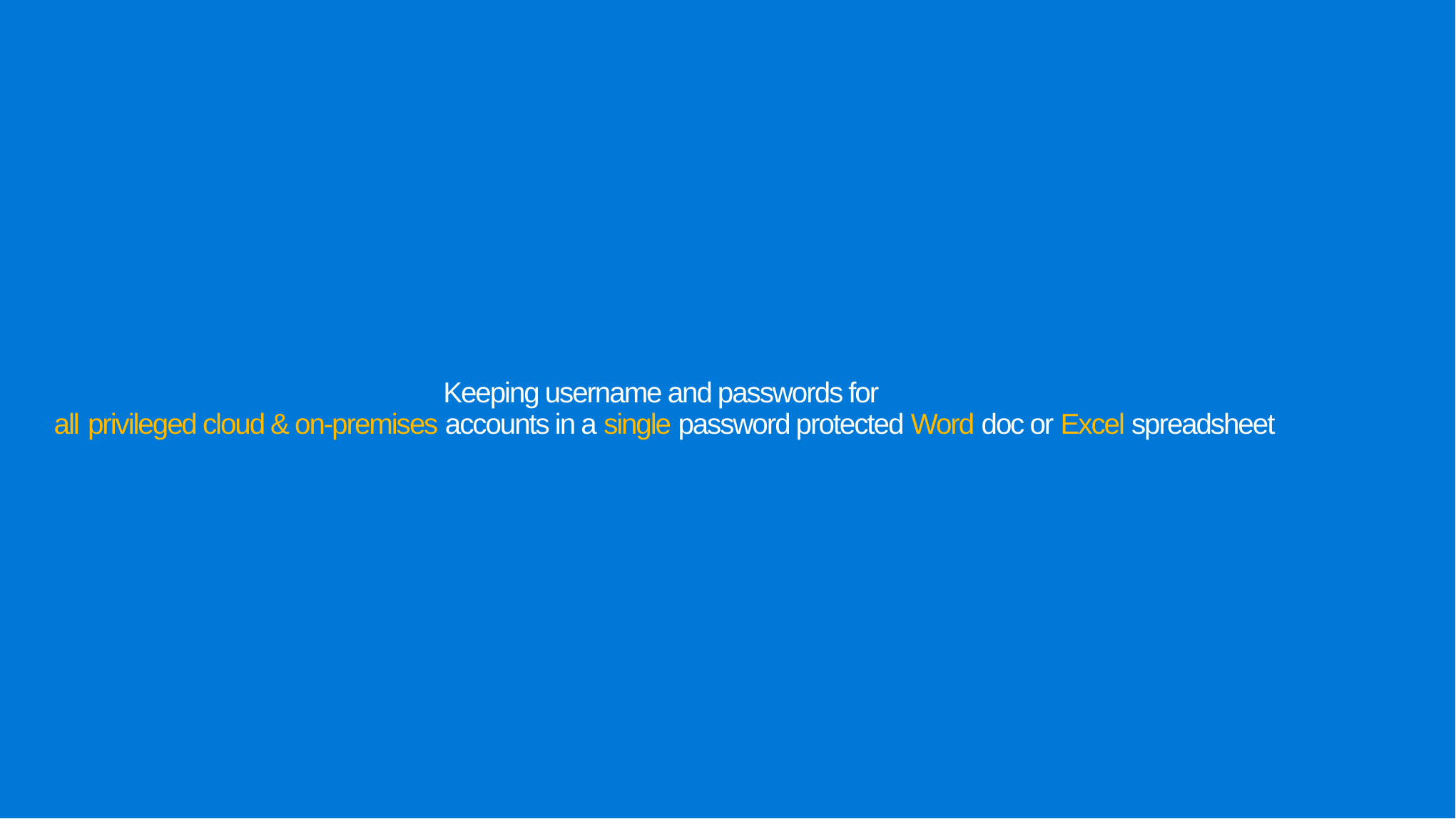

# Keeping username and passwords for all privileged cloud & on-premises accounts in a single password protected Word doc or Excel spreadsheet